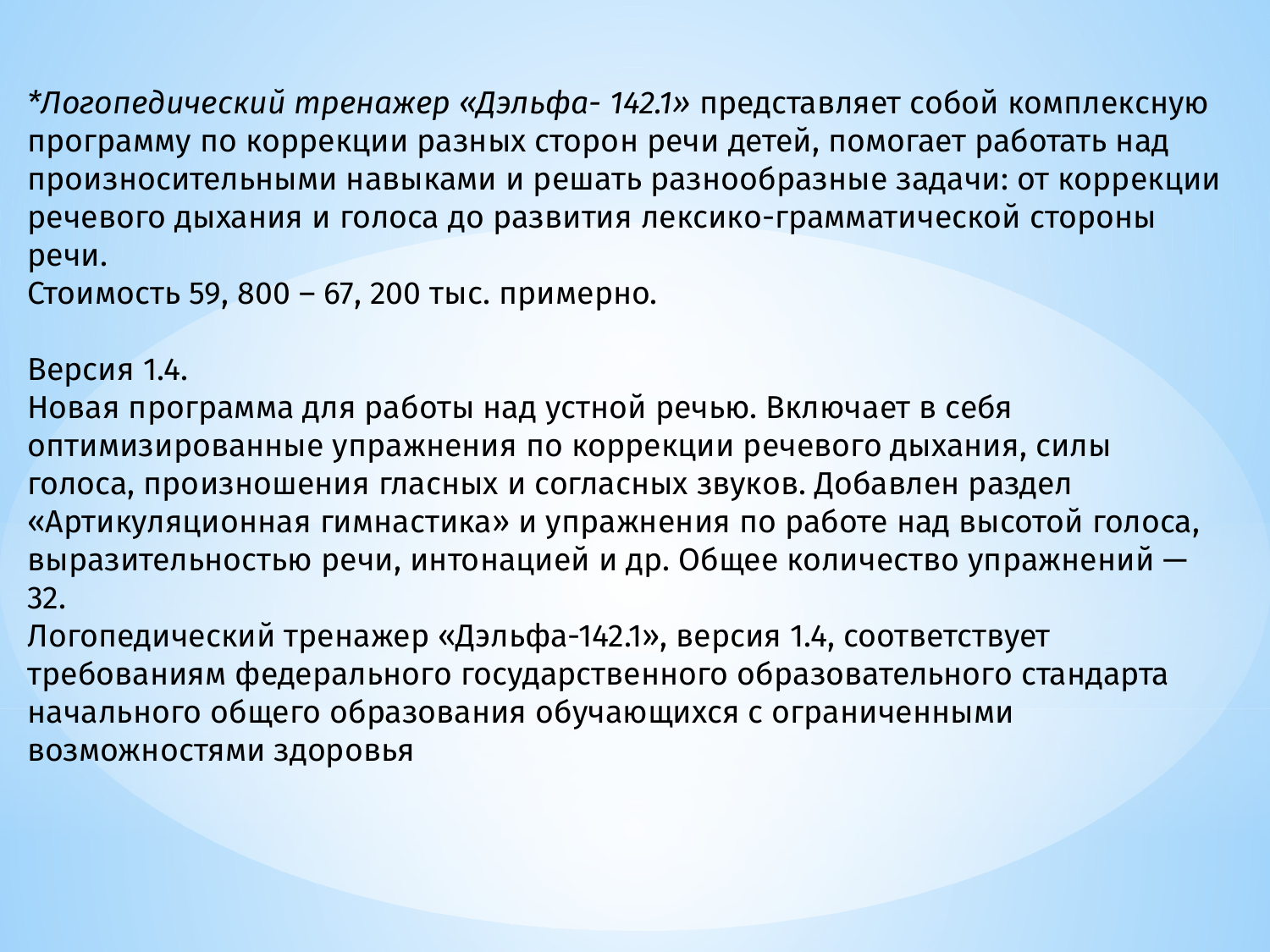

*Логопедический тренажер «Дэльфа- 142.1» представляет собой комплексную программу по коррекции разных сторон речи детей, помогает работать над произносительными навыками и решать разнообразные задачи: от коррекции речевого дыхания и голоса до развития лексико-грамматической стороны речи.
Стоимость 59, 800 – 67, 200 тыс. примерно.

Версия 1.4.
Новая программа для работы над устной речью. Включает в себя оптимизированные упражнения по коррекции речевого дыхания, силы голоса, произношения гласных и согласных звуков. Добавлен раздел «Артикуляционная гимнастика» и упражнения по работе над высотой голоса, выразительностью речи, интонацией и др. Общее количество упражнений — 32. 
Логопедический тренажер «Дэльфа-142.1», версия 1.4, соответствует требованиям федерального государственного образовательного стандарта начального общего образования обучающихся с ограниченными возможностями здоровья